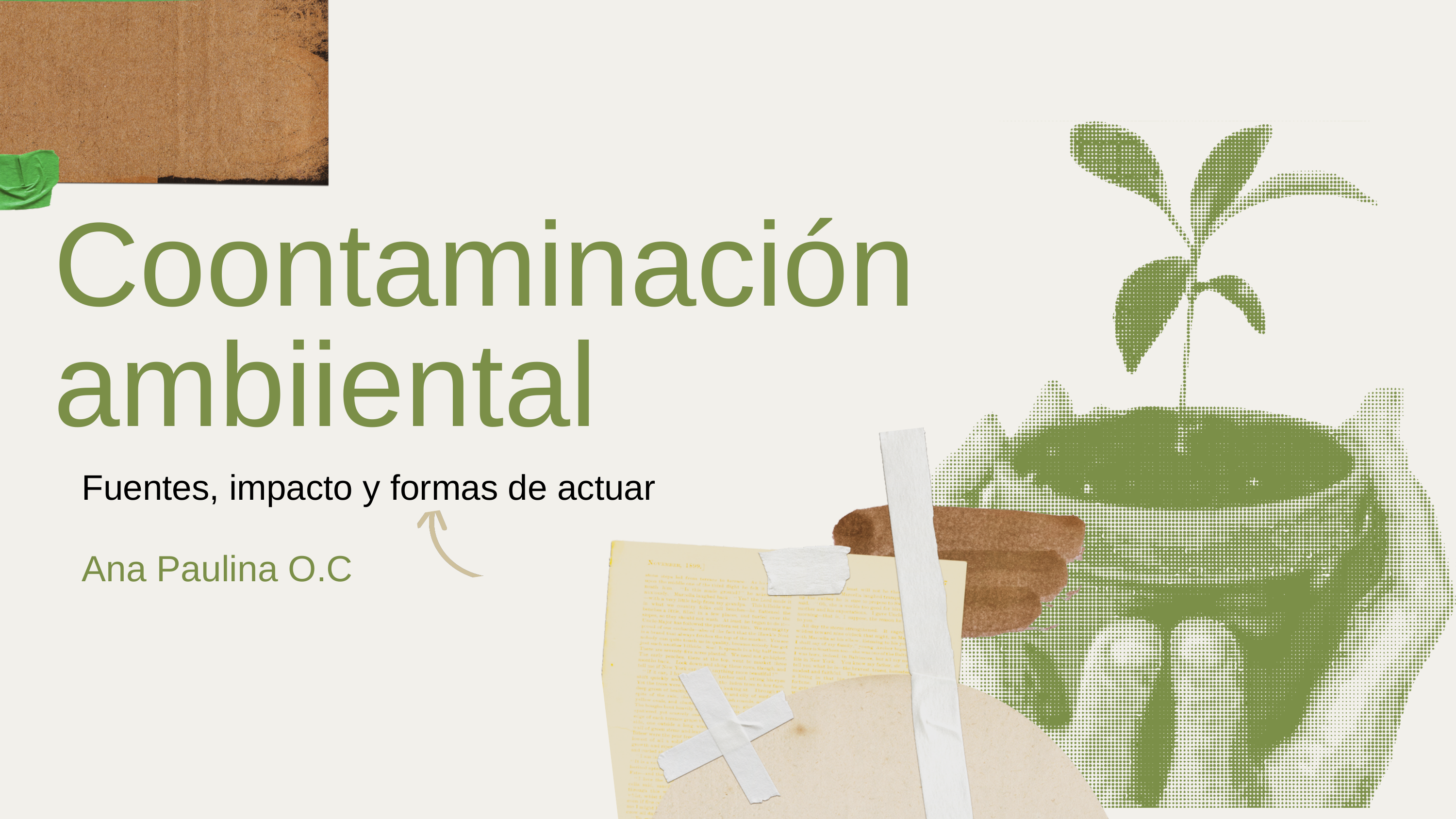

Coontaminación ambiiental

Fuentes, impacto y formas de actuar

Ana Paulina O.C